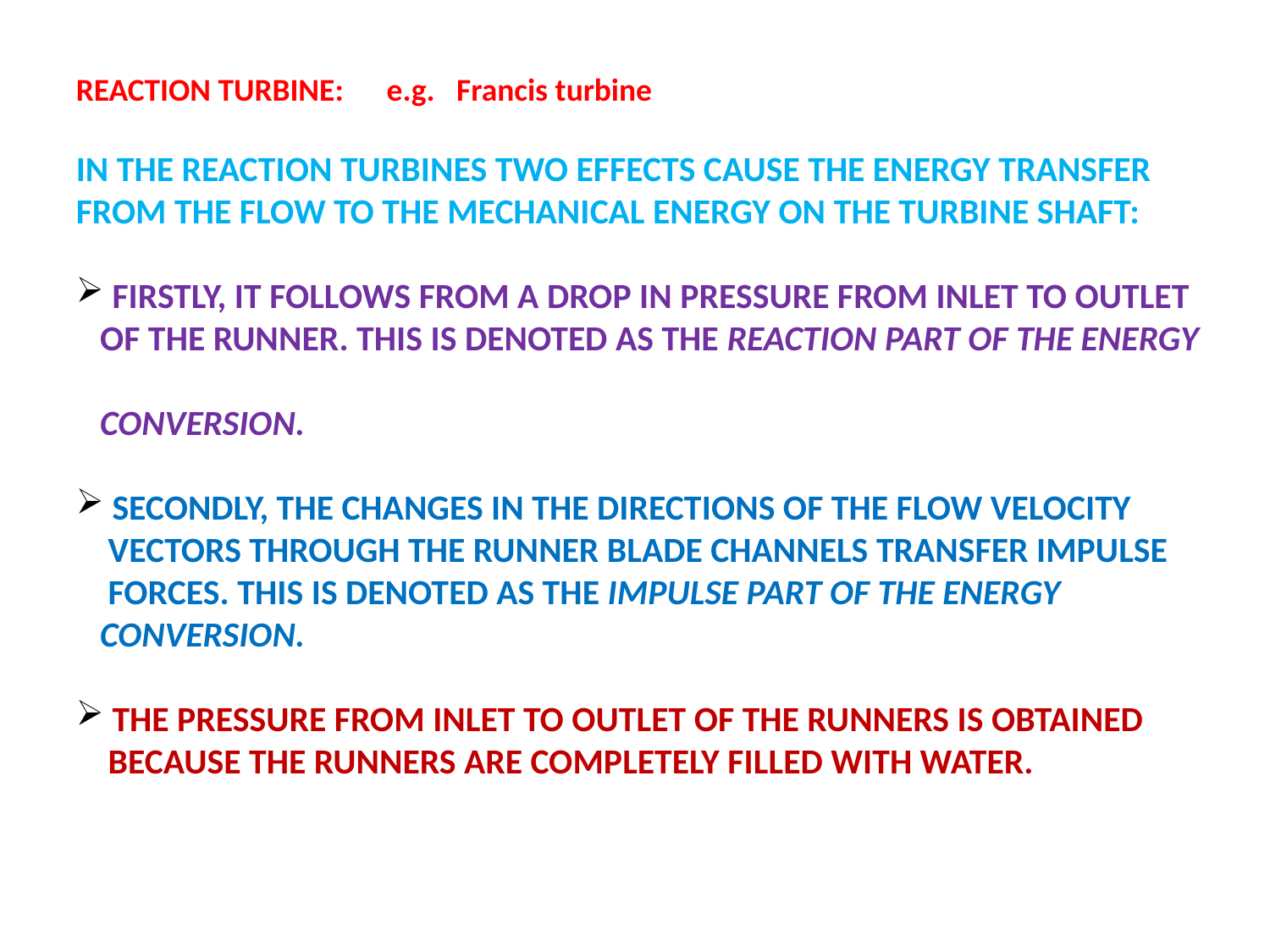

REACTION TURBINE:      e.g.   Francis turbine

IN THE REACTION TURBINES TWO EFFECTS CAUSE THE ENERGY TRANSFER FROM THE FLOW TO THE MECHANICAL ENERGY ON THE TURBINE SHAFT:

 FIRSTLY, IT FOLLOWS FROM A DROP IN PRESSURE FROM INLET TO OUTLET
   OF THE RUNNER. THIS IS DENOTED AS THE REACTION PART OF THE ENERGY
   CONVERSION.

 SECONDLY, THE CHANGES IN THE DIRECTIONS OF THE FLOW VELOCITY
    VECTORS THROUGH THE RUNNER BLADE CHANNELS TRANSFER IMPULSE
    FORCES. THIS IS DENOTED AS THE IMPULSE PART OF THE ENERGY
   CONVERSION.

 THE PRESSURE FROM INLET TO OUTLET OF THE RUNNERS IS OBTAINED
    BECAUSE THE RUNNERS ARE COMPLETELY FILLED WITH WATER.